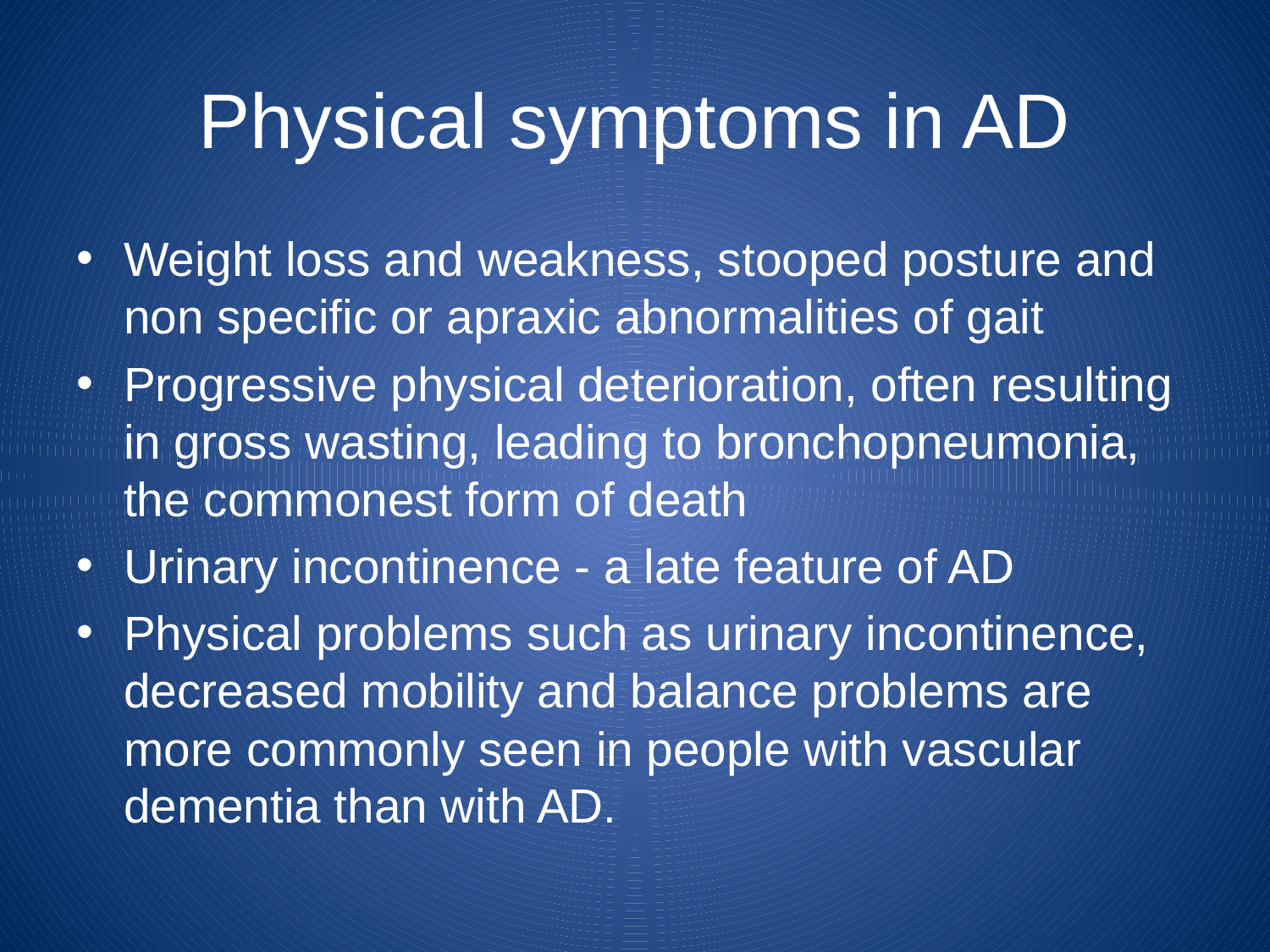

# Physical symptoms in AD
Weight loss and weakness, stooped posture and non specific or apraxic abnormalities of gait
Progressive physical deterioration, often resulting in gross wasting, leading to bronchopneumonia, the commonest form of death
Urinary incontinence - a late feature of AD
Physical problems such as urinary incontinence, decreased mobility and balance problems are more commonly seen in people with vascular dementia than with AD.